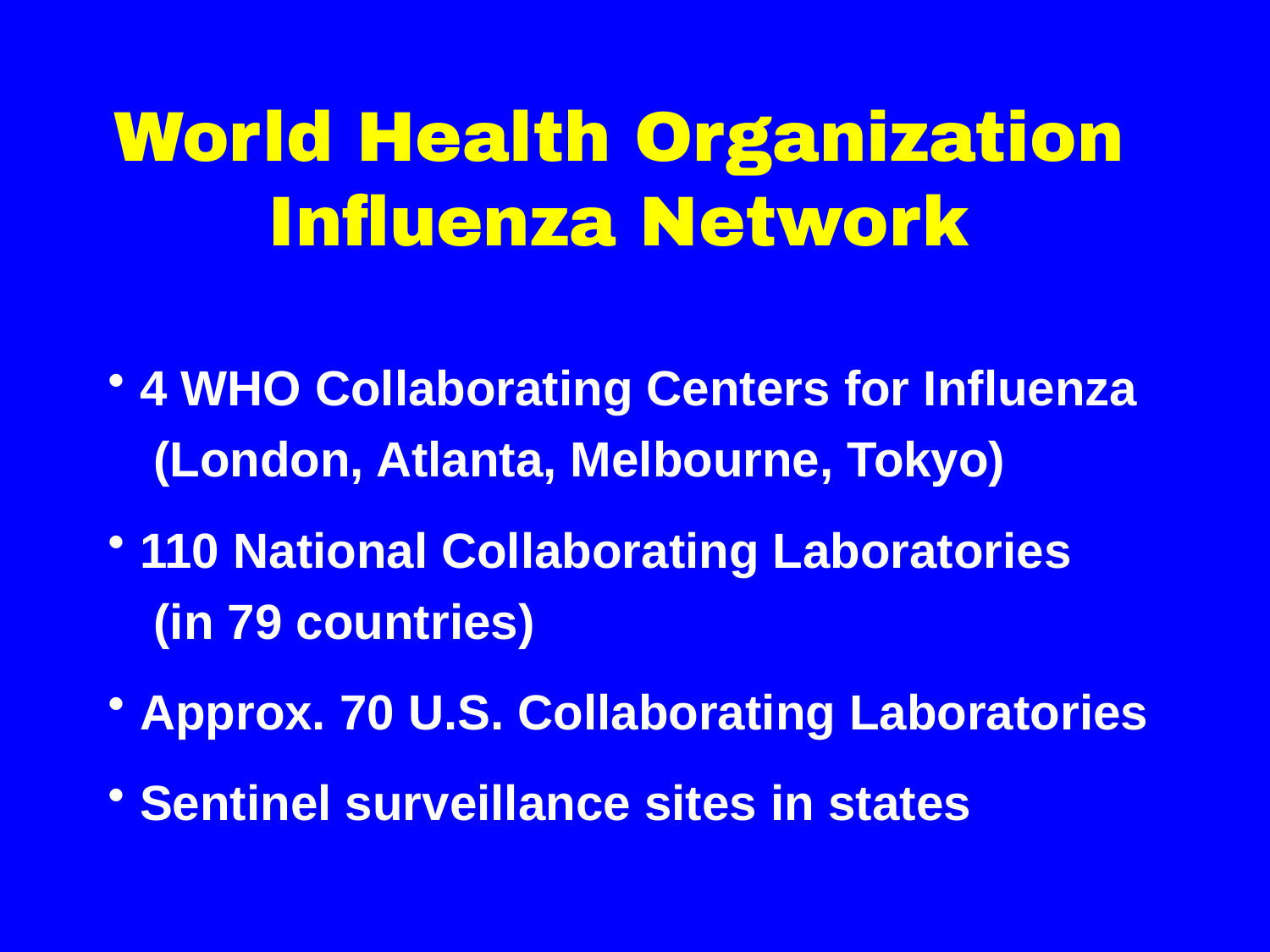

World Health Organization
Influenza Network
4 WHO Collaborating Centers for Influenza
 (London, Atlanta, Melbourne, Tokyo)
110 National Collaborating Laboratories
 (in 79 countries)
Approx. 70 U.S. Collaborating Laboratories
Sentinel surveillance sites in states